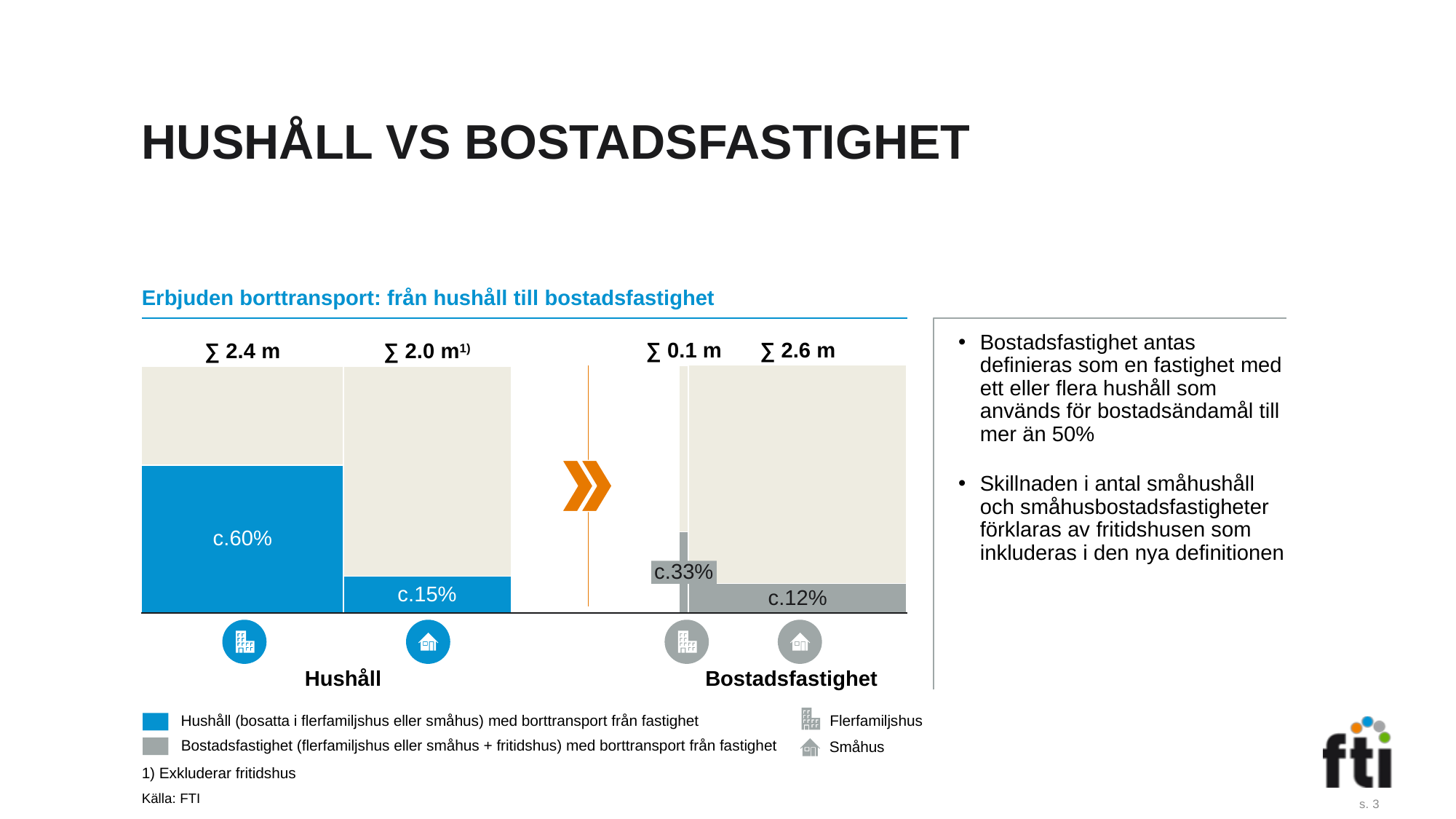

# Hushåll vs bostadsfastighet
Erbjuden borttransport: från hushåll till bostadsfastighet

Bostadsfastighet antas definieras som en fastighet med ett eller flera hushåll som används för bostadsändamål till mer än 50%
Skillnaden i antal småhushåll och småhusbostadsfastigheter förklaras av fritidshusen som inkluderas i den nya definitionen
∑ 0.1 m
∑ 2.6 m
∑ 2.4 m
∑ 2.0 m1)

c.60%

c.33%

c.15%

c.12%

Hushåll
Bostadsfastighet

Hushåll (bosatta i flerfamiljshus eller småhus) med borttransport från fastighet
Flerfamiljshus

Bostadsfastighet (flerfamiljshus eller småhus + fritidshus) med borttransport från fastighet

Småhus
1) Exkluderar fritidshus
Källa: FTI